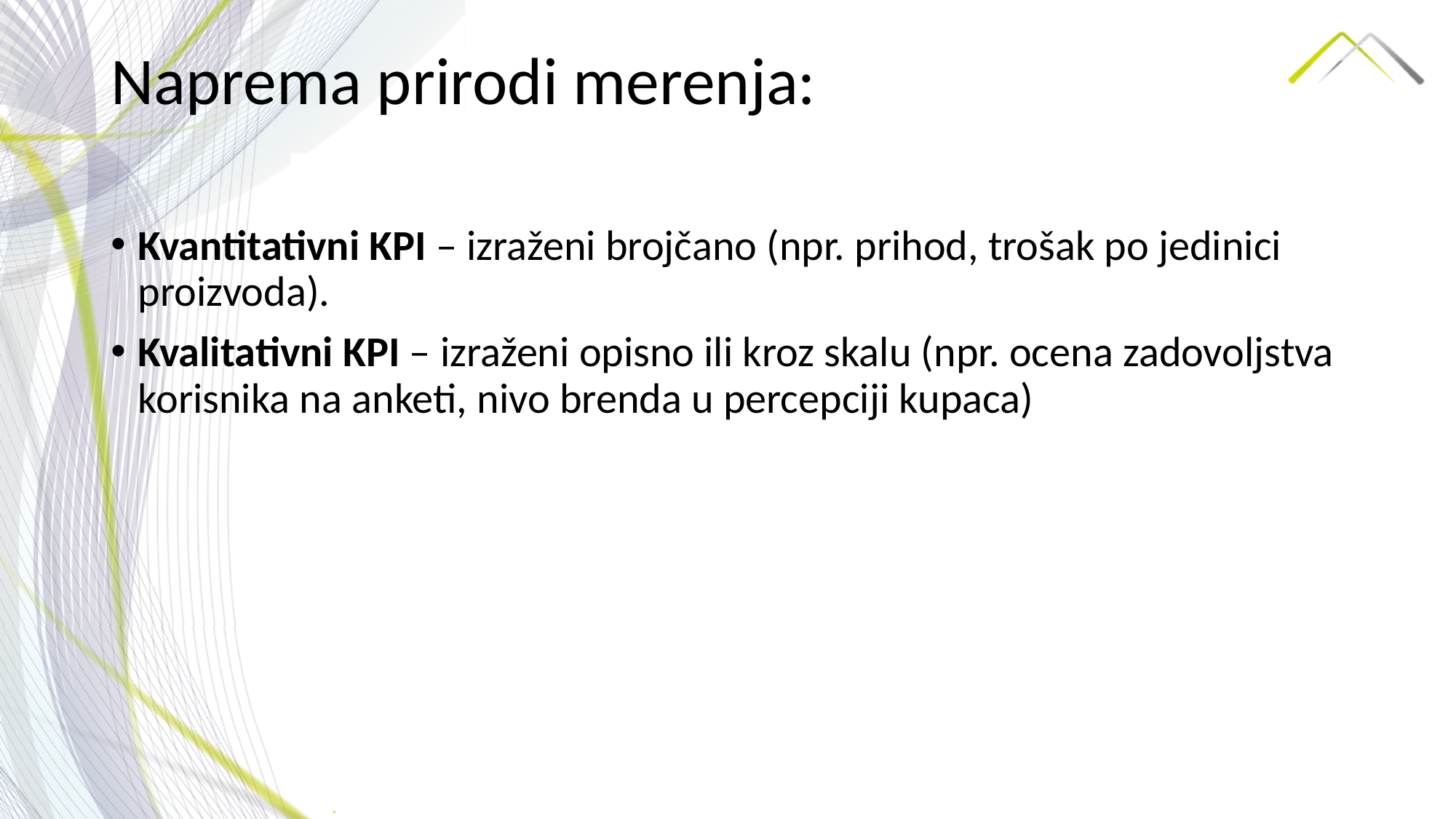

# Naprema prirodi merenja:
Kvantitativni KPI – izraženi brojčano (npr. prihod, trošak po jedinici proizvoda).
Kvalitativni KPI – izraženi opisno ili kroz skalu (npr. ocena zadovoljstva korisnika na anketi, nivo brenda u percepciji kupaca)